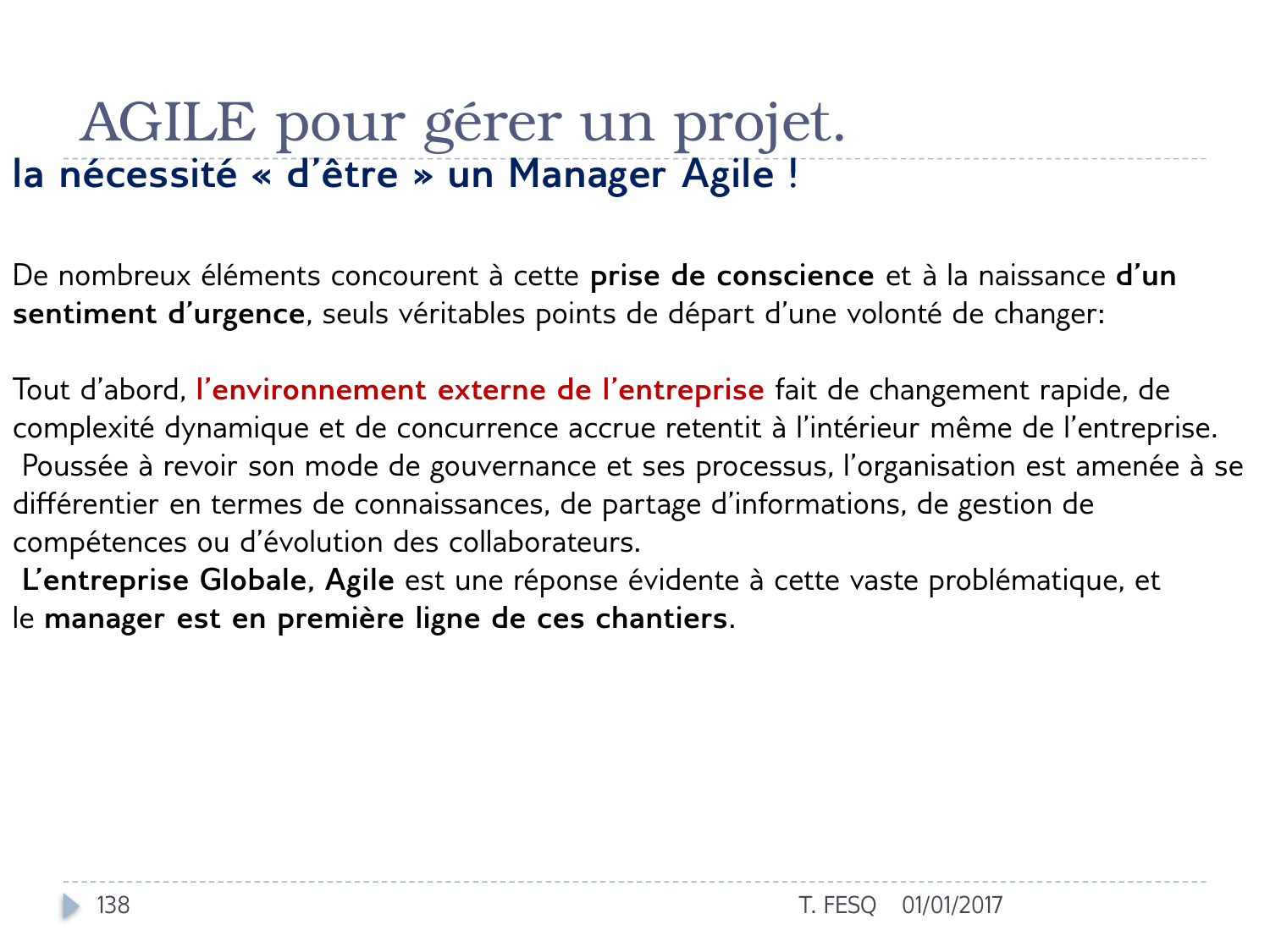

# AGILE pour gérer un projet.
la nécessité « d’être » un Manager Agile !

De nombreux éléments concourent à cette prise de conscience et à la naissance d’un sentiment d’urgence, seuls véritables points de départ d’une volonté de changer:

Tout d’abord, l’environnement externe de l’entreprise fait de changement rapide, de complexité dynamique et de concurrence accrue retentit à l’intérieur même de l’entreprise.
 Poussée à revoir son mode de gouvernance et ses processus, l’organisation est amenée à se différentier en termes de connaissances, de partage d’informations, de gestion de compétences ou d’évolution des collaborateurs.
 L’entreprise Globale, Agile est une réponse évidente à cette vaste problématique, et le manager est en première ligne de ces chantiers.
138
T. FESQ
01/01/2017